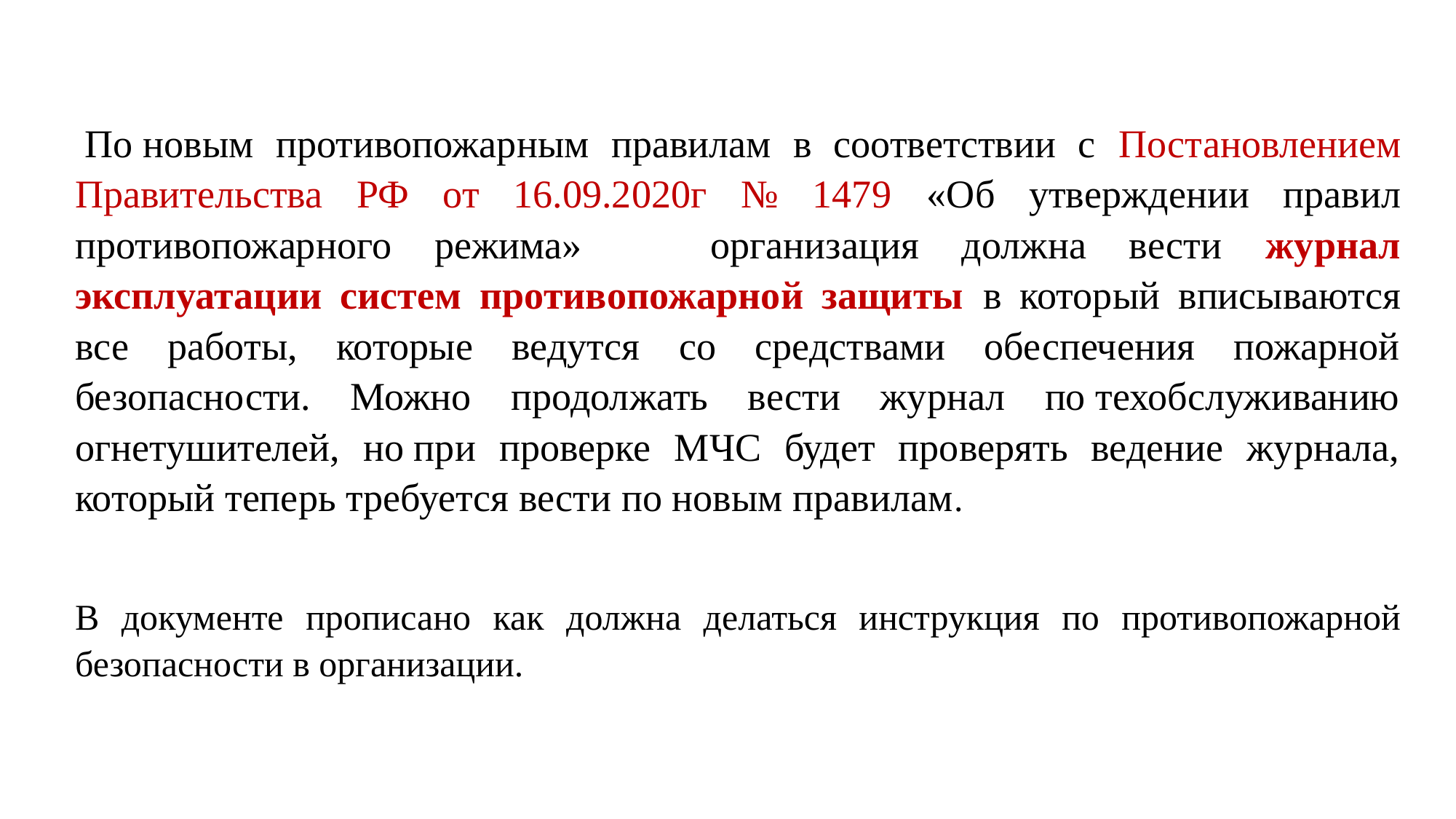

По новым противопожарным правилам в соответствии с Постановлением Правительства РФ от 16.09.2020г № 1479 «Об утверждении правил противопожарного режима»   организация должна вести журнал эксплуатации систем противопожарной защиты в который вписываются все работы, которые ведутся со средствами обеспечения пожарной безопасности. Можно продолжать вести журнал по техобслуживанию огнетушителей, но при проверке МЧС будет проверять ведение журнала, который теперь требуется вести по новым правилам.

В документе прописано как должна делаться инструкция по противопожарной безопасности в организации.